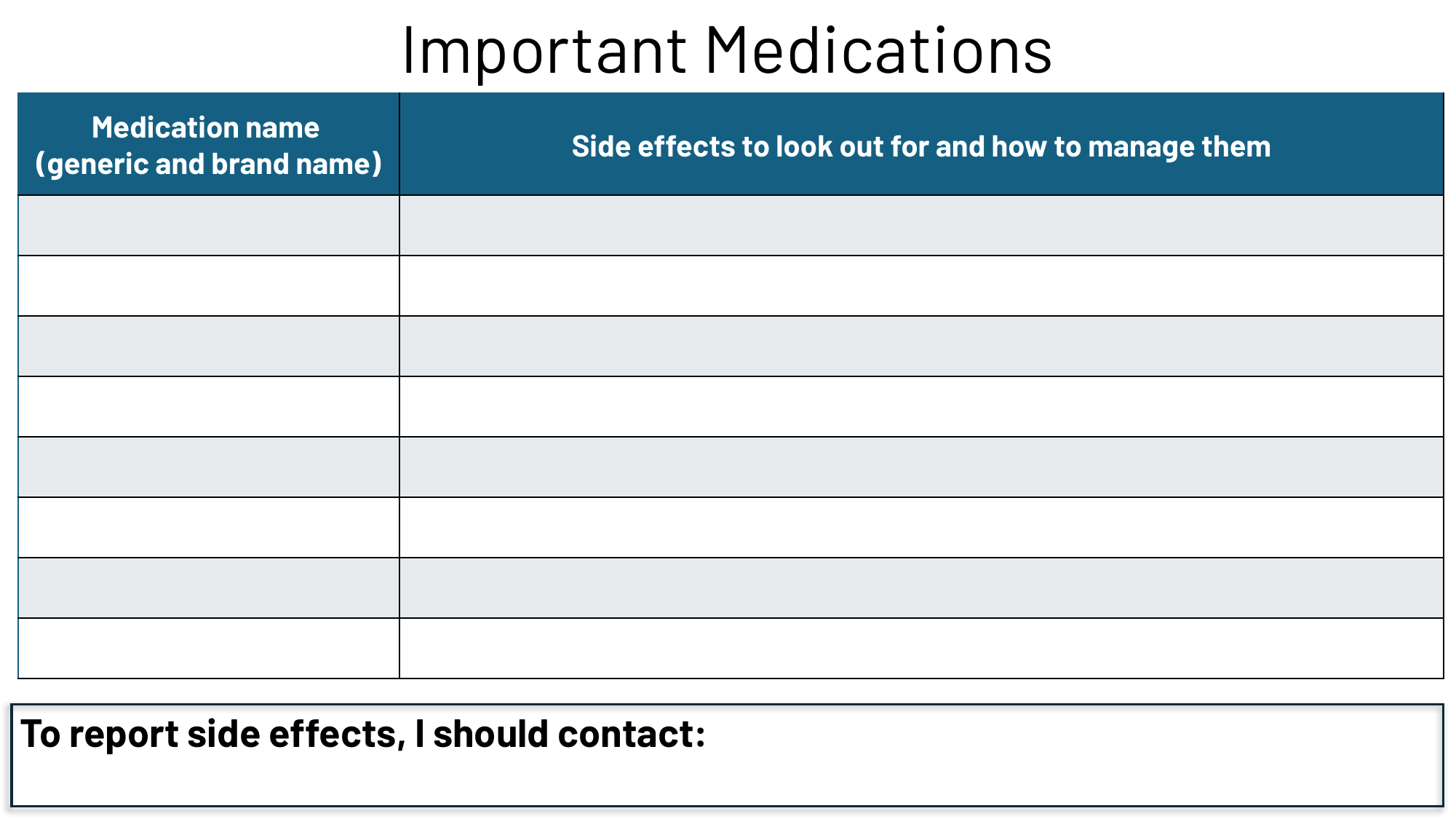

Important Medications
| Medication name (generic and brand name) | Side effects to look out for and how to manage them |
| --- | --- |
|  |  |
|  |  |
|  |  |
|  |  |
|  |  |
|  |  |
|  |  |
|  |  |
To report side effects, I should contact: